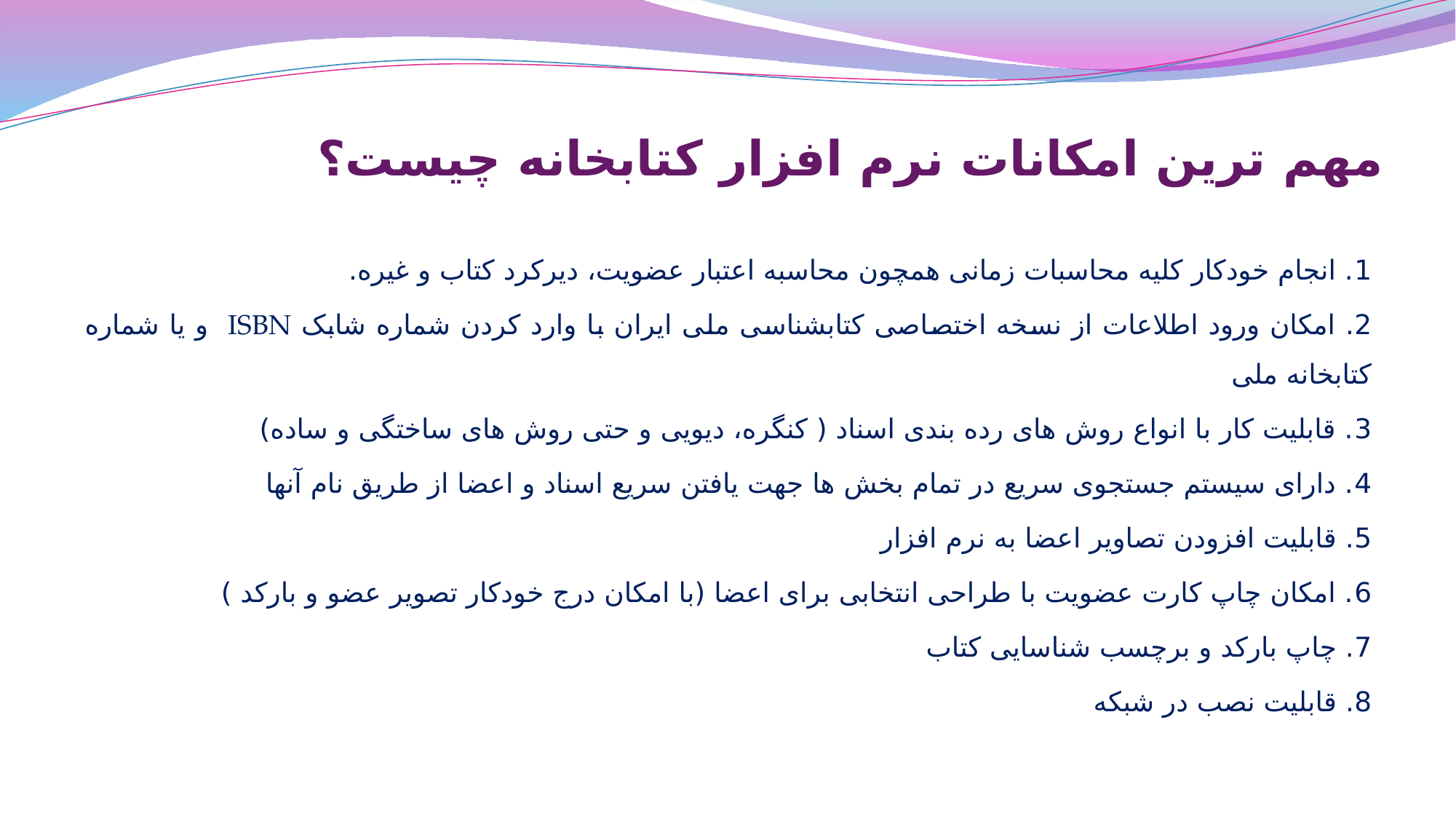

# مهم ترین امکانات نرم افزار کتابخانه چیست؟
1. انجام خودکار کلیه محاسبات زمانی همچون محاسبه اعتبار عضویت، دیرکرد کتاب و غیره.
2. امکان ورود اطلاعات از نسخه اختصاصی کتابشناسی ملی ایران با وارد کردن شماره شابک ISBN  و یا شماره کتابخانه ملی
3. قابلیت کار با انواع روش های رده بندی اسناد ( کنگره، دیویی و حتی روش های ساختگی و ساده)
4. دارای سیستم جستجوی سریع در تمام بخش ها جهت یافتن سریع اسناد و اعضا از طریق نام آنها
5. قابلیت افزودن تصاویر اعضا به نرم افزار
6. امکان چاپ کارت عضویت با طراحی انتخابی برای اعضا (با امکان درج خودکار تصویر عضو و بارکد )
7. چاپ بارکد و برچسب شناسایی کتاب
8. قابلیت نصب در شبکه